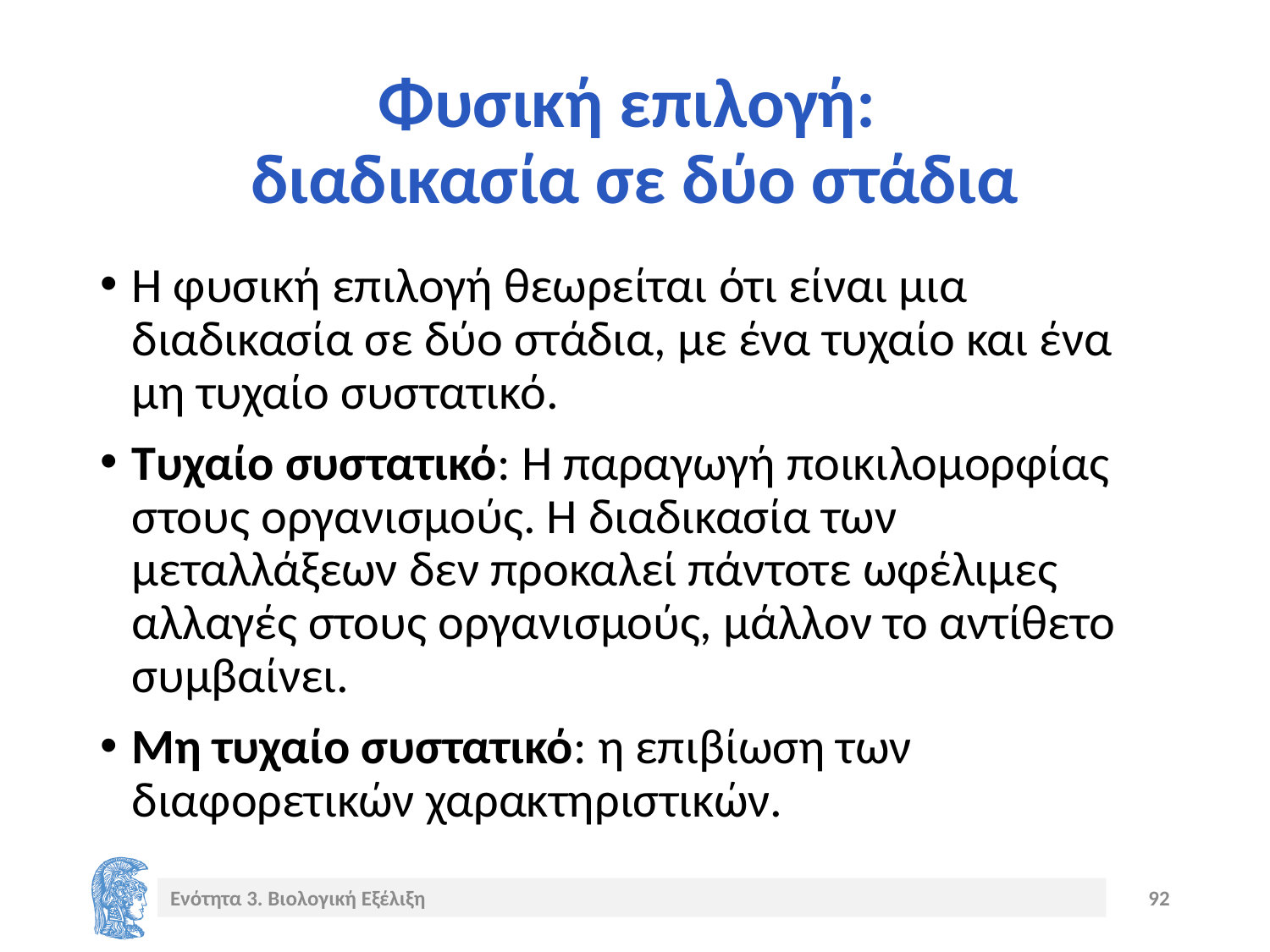

# Φυσική επιλογή: διαδικασία σε δύο στάδια
Η φυσική επιλογή θεωρείται ότι είναι μια διαδικασία σε δύο στάδια, με ένα τυχαίο και ένα μη τυχαίο συστατικό.
Τυχαίο συστατικό: Η παραγωγή ποικιλομορφίας στους οργανισμούς. Η διαδικασία των μεταλλάξεων δεν προκαλεί πάντοτε ωφέλιμες αλλαγές στους οργανισμούς, μάλλον το αντίθετο συμβαίνει.
Μη τυχαίο συστατικό: η επιβίωση των διαφορετικών χαρακτηριστικών.

Ενότητα 3. Βιολογική Εξέλιξη
92